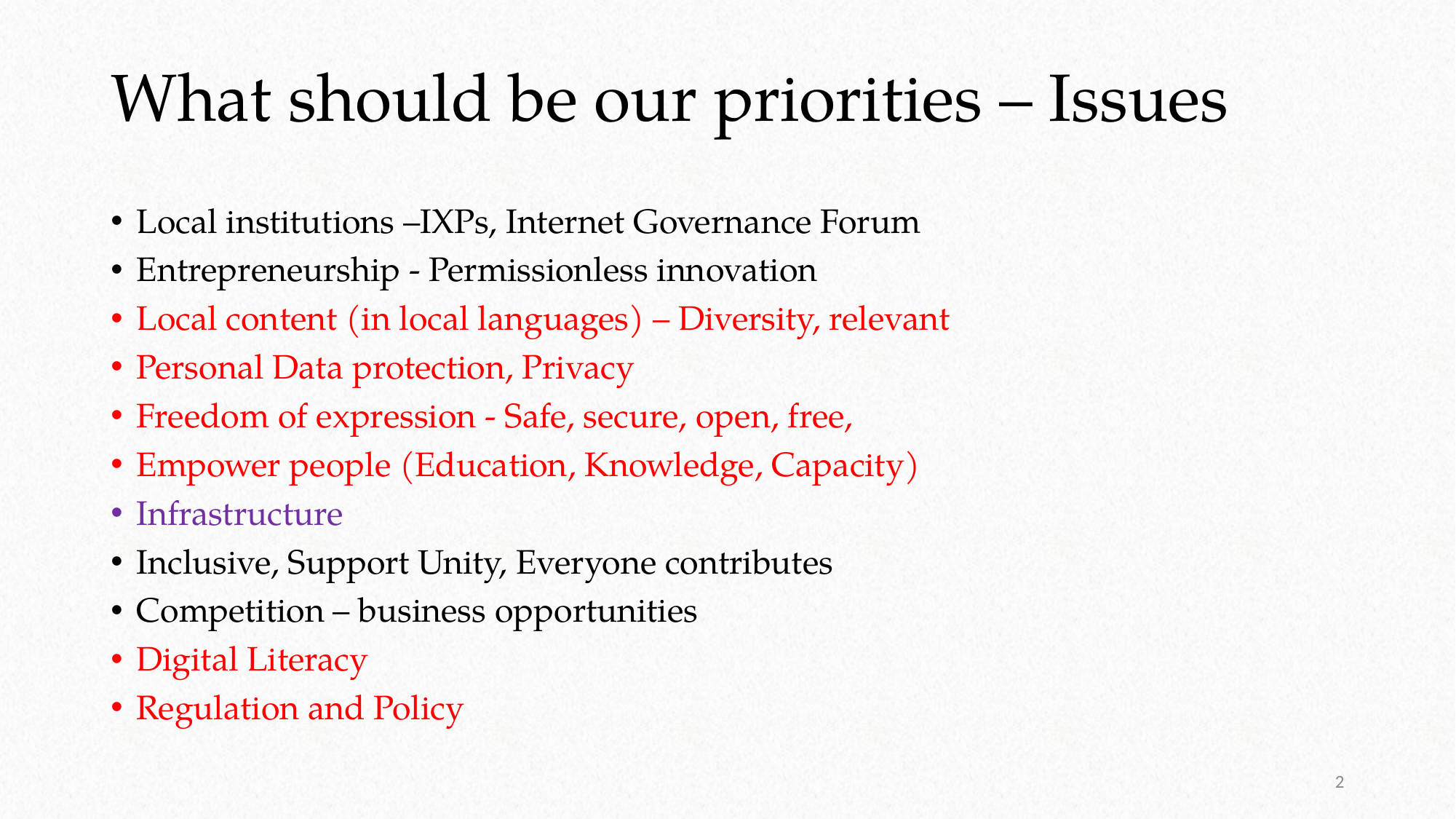

# What should be our priorities – Issues
Local institutions –IXPs, Internet Governance Forum
Entrepreneurship - Permissionless innovation
Local content (in local languages) – Diversity, relevant
Personal Data protection, Privacy
Freedom of expression - Safe, secure, open, free,
Empower people (Education, Knowledge, Capacity)
Infrastructure
Inclusive, Support Unity, Everyone contributes
Competition – business opportunities
Digital Literacy
Regulation and Policy

2